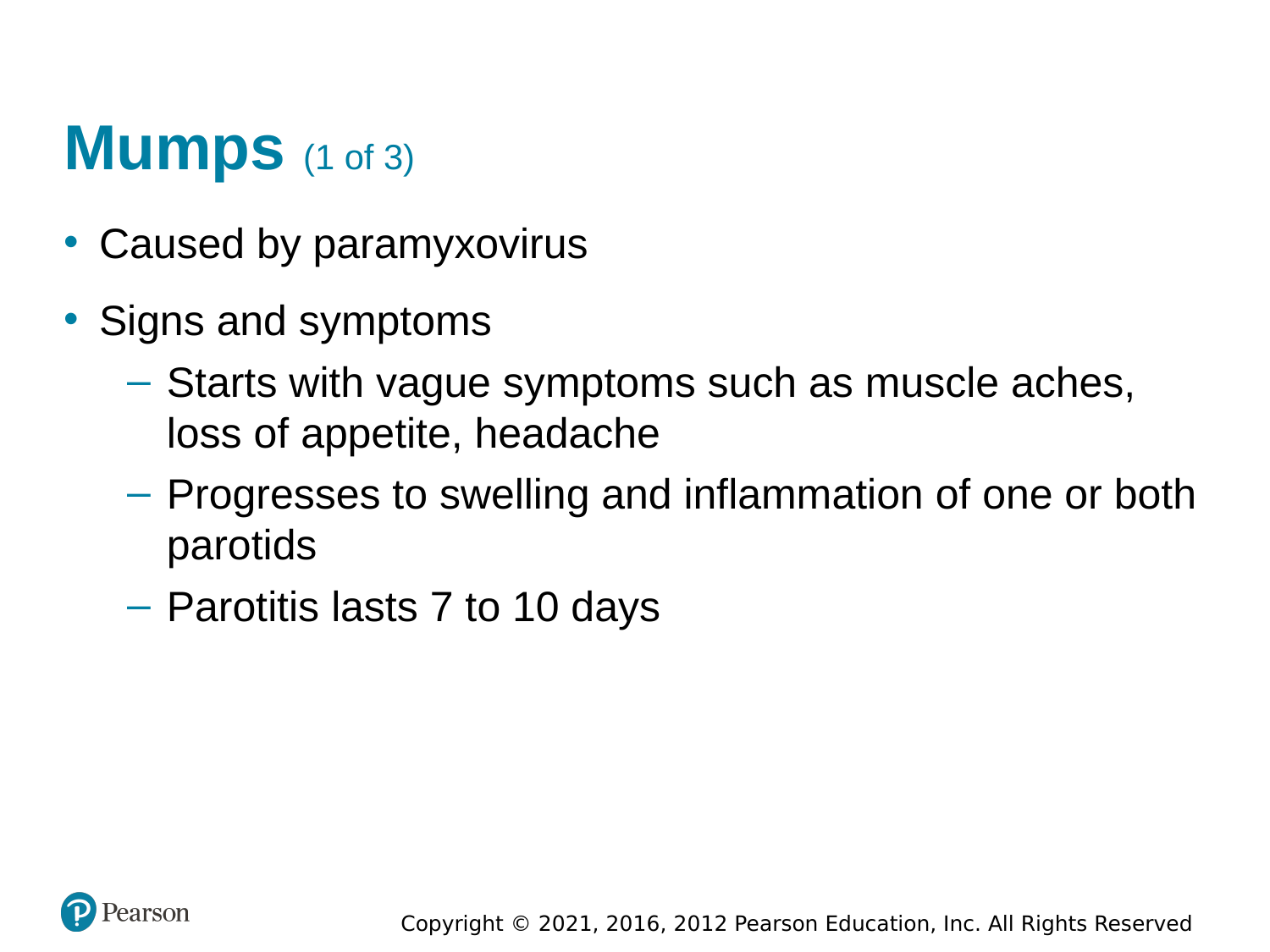

# Mumps (1 of 3)
Caused by paramyxovirus
Signs and symptoms
Starts with vague symptoms such as muscle aches, loss of appetite, headache
Progresses to swelling and inflammation of one or both parotids
Parotitis lasts 7 to 10 days